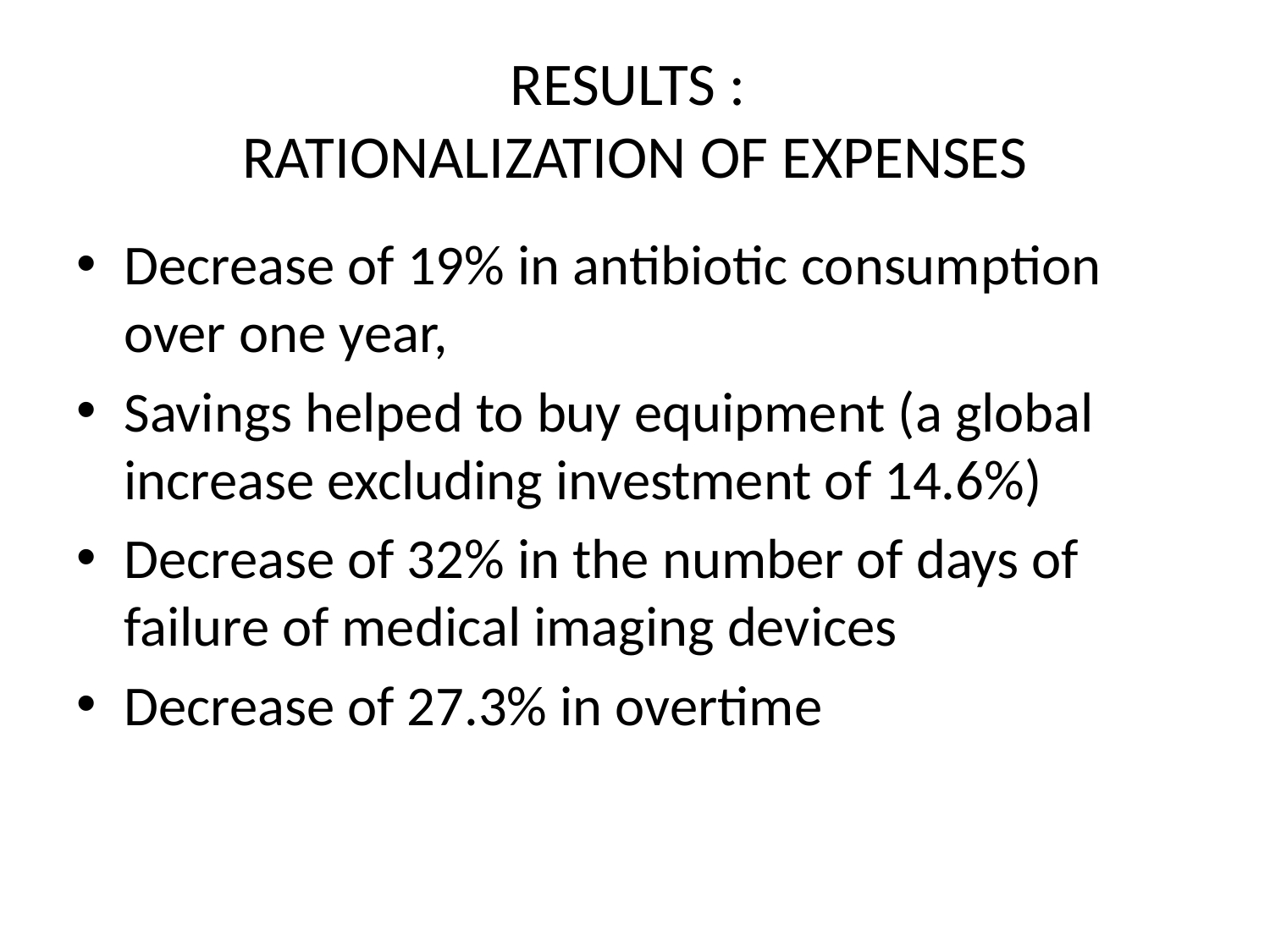

# RESULTS : RATIONALIZATION OF EXPENSES
Decrease of 19% in antibiotic consumption over one year,
Savings helped to buy equipment (a global increase excluding investment of 14.6%)
Decrease of 32% in the number of days of failure of medical imaging devices
Decrease of 27.3% in overtime